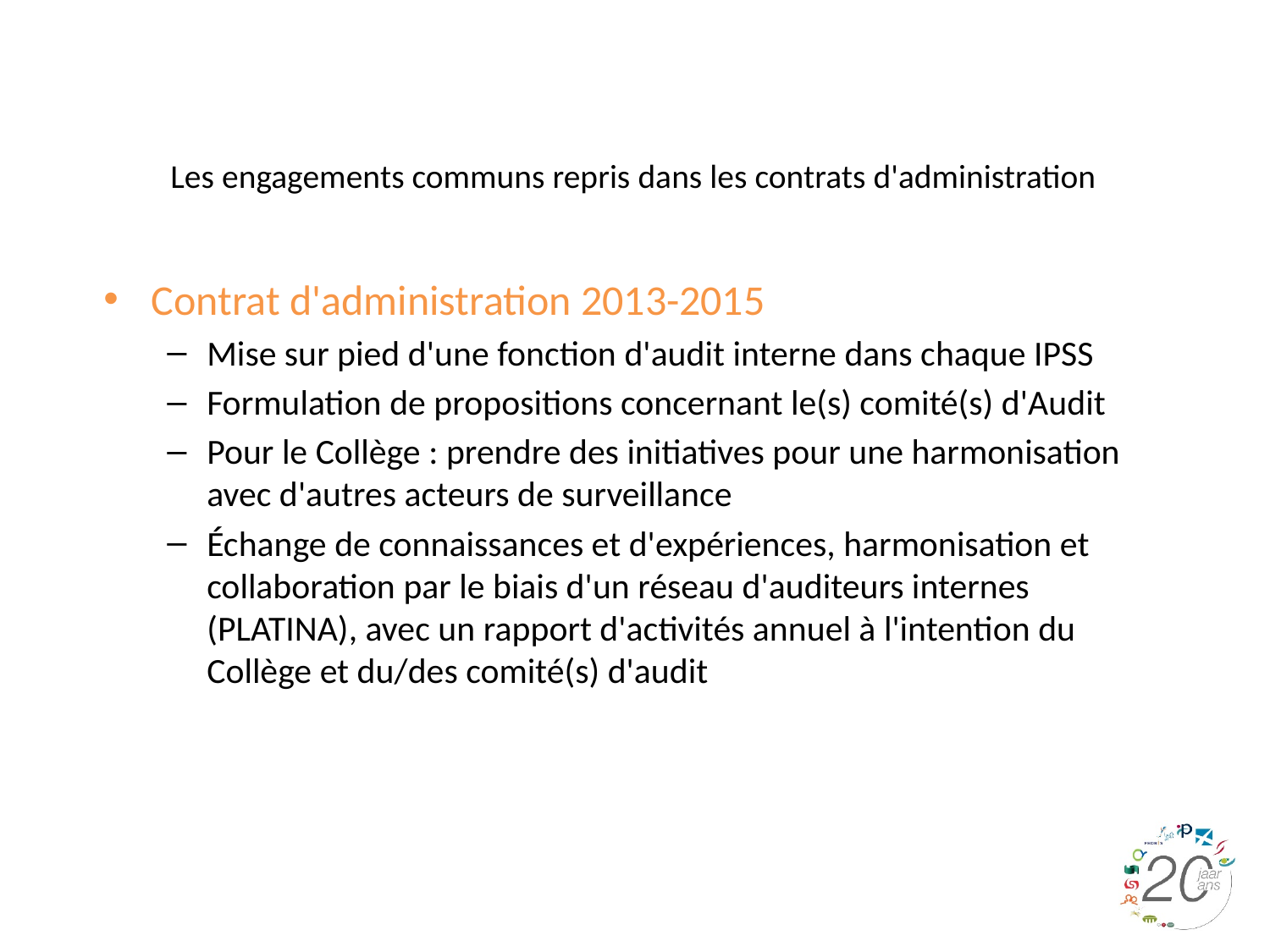

# Les engagements communs repris dans les contrats d'administration
Contrat d'administration 2013-2015
Mise sur pied d'une fonction d'audit interne dans chaque IPSS
Formulation de propositions concernant le(s) comité(s) d'Audit
Pour le Collège : prendre des initiatives pour une harmonisation avec d'autres acteurs de surveillance
Échange de connaissances et d'expériences, harmonisation et collaboration par le biais d'un réseau d'auditeurs internes (PLATINA), avec un rapport d'activités annuel à l'intention du Collège et du/des comité(s) d'audit

38